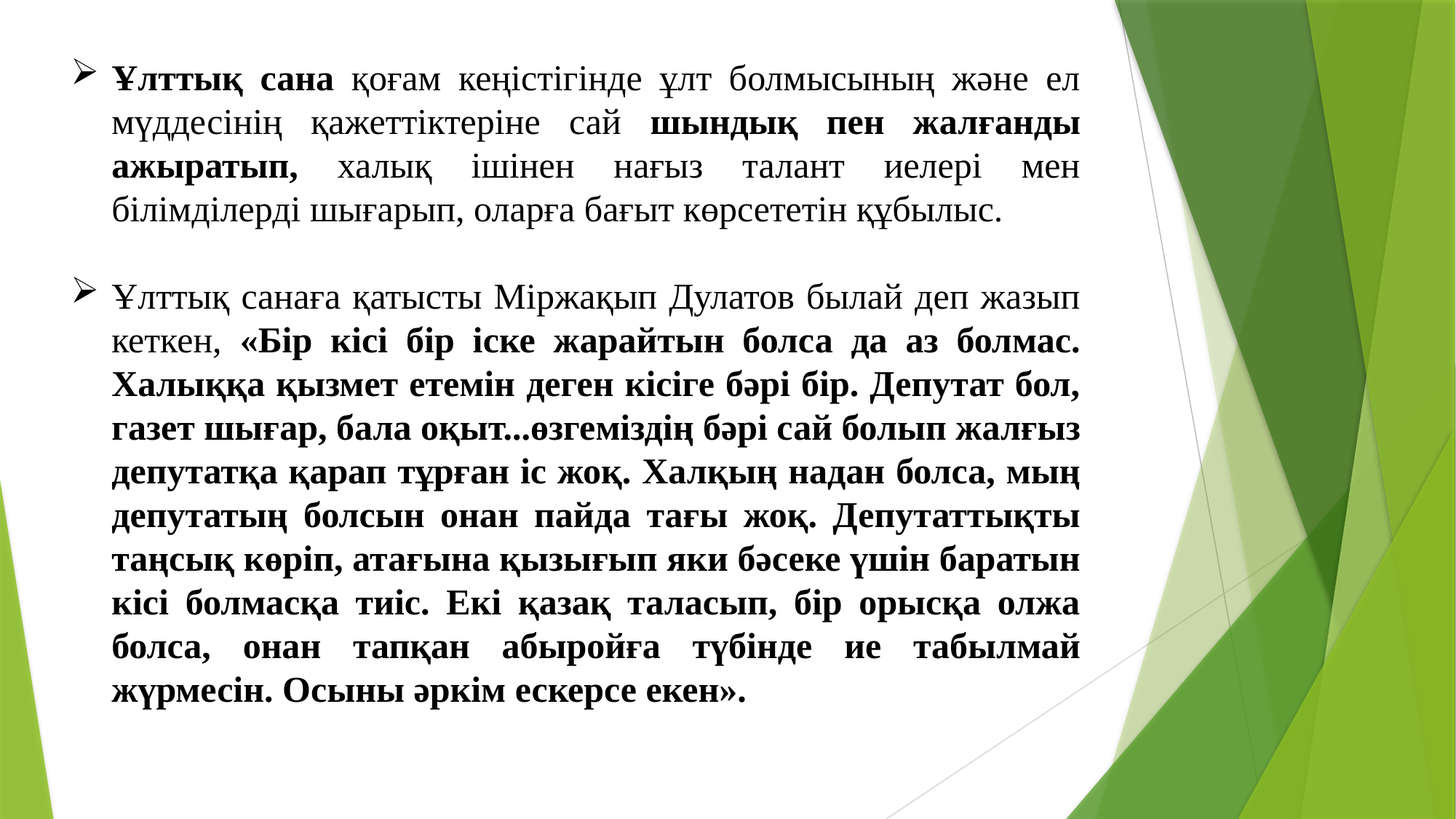

Ұлттық сана қоғам кеңістігінде ұлт болмысының және ел мүддесінің қажеттіктеріне сай шындық пен жалғанды ажыратып, халық ішінен нағыз талант иелері мен білімділерді шығарып, оларға бағыт көрсететін құбылыс.

Ұлттық санаға қатысты Міржақып Дулатов былай деп жазып кеткен, «Бір кісі бір іске жарайтын болса да аз болмас. Халыққа қызмет етемін деген кісіге бәрі бір. Депутат бол, газет шығар, бала оқыт...өзгеміздің бәрі сай болып жалғыз депутатқа қарап тұрған іс жоқ. Халқың надан болса, мың депутатың болсын онан пайда тағы жоқ. Депутаттықты таңсық көріп, атағына қызығып яки бәсеке үшін баратын кісі болмасқа тиіс. Екі қазақ таласып, бір орысқа олжа болса, онан тапқан абыройға түбінде ие табылмай жүрмесін. Осыны әркім ескерсе екен».